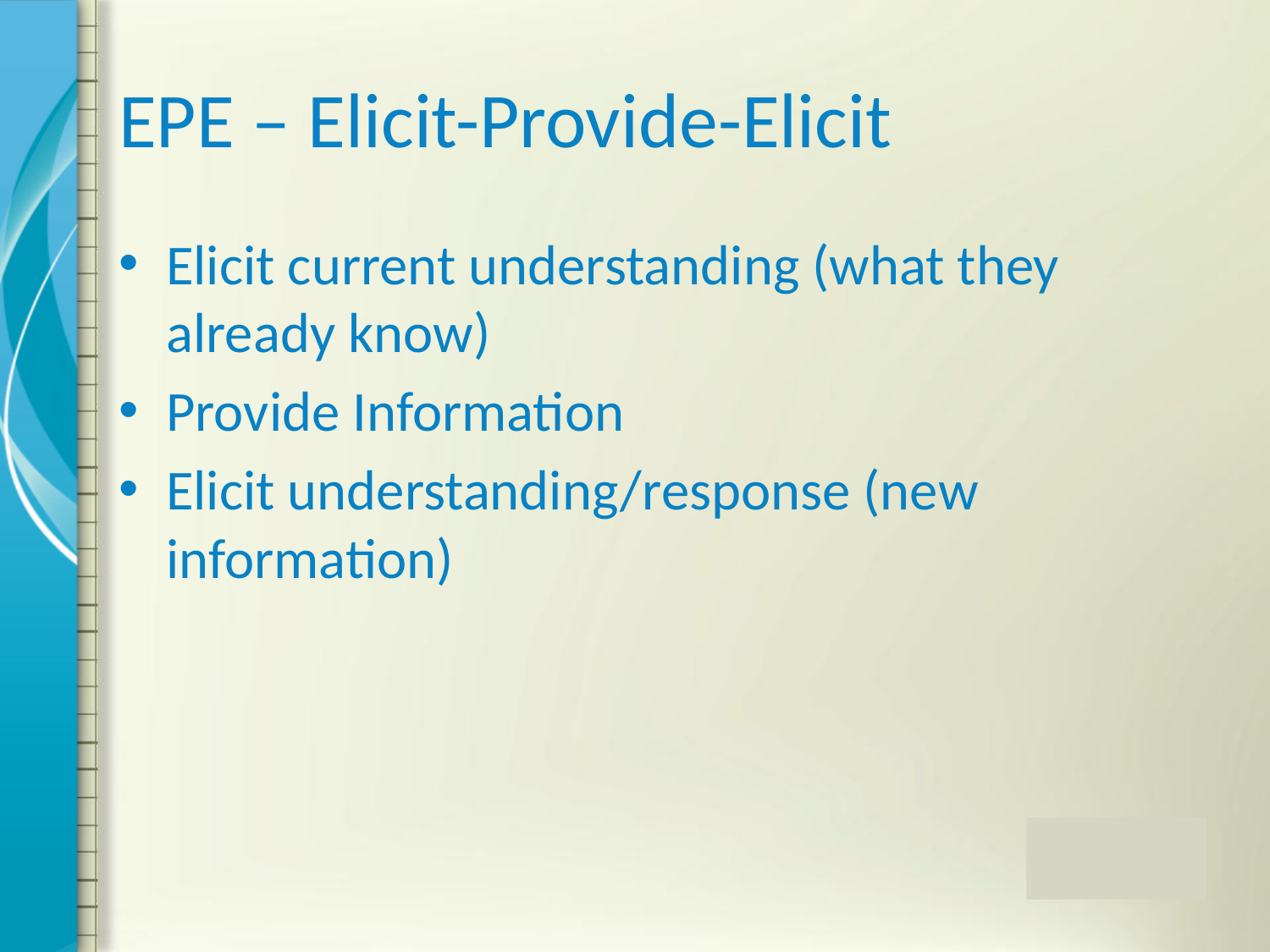

# EPE – Elicit-Provide-Elicit
Elicit current understanding (what they already know)
Provide Information
Elicit understanding/response (new information)